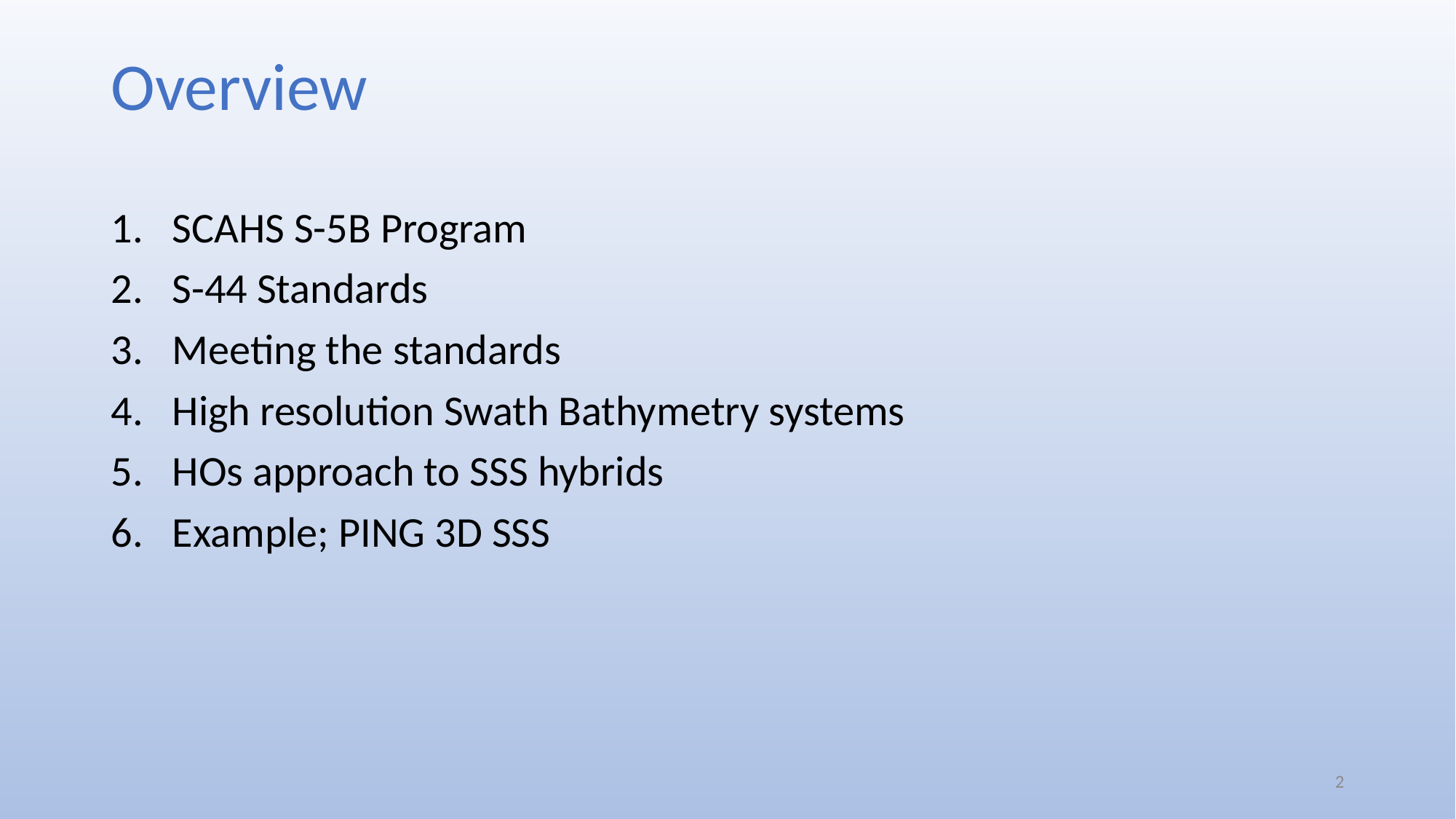

# Overview
SCAHS S-5B Program
S-44 Standards
Meeting the standards
High resolution Swath Bathymetry systems
HOs approach to SSS hybrids
Example; PING 3D SSS
2